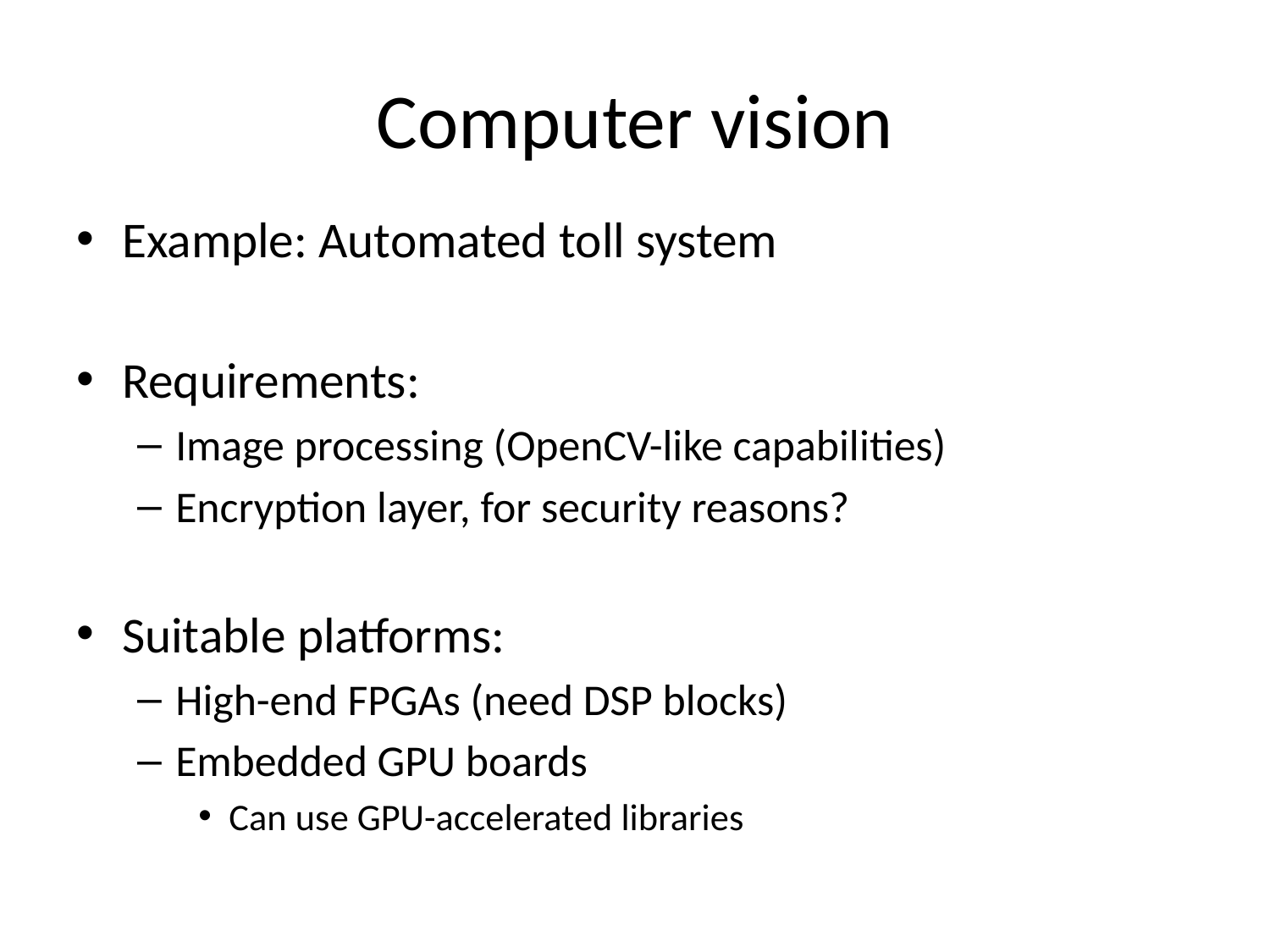

# Computer vision
Example: Automated toll system

Requirements:
Image processing (OpenCV-like capabilities)
Encryption layer, for security reasons?

Suitable platforms:
High-end FPGAs (need DSP blocks)
Embedded GPU boards
Can use GPU-accelerated libraries